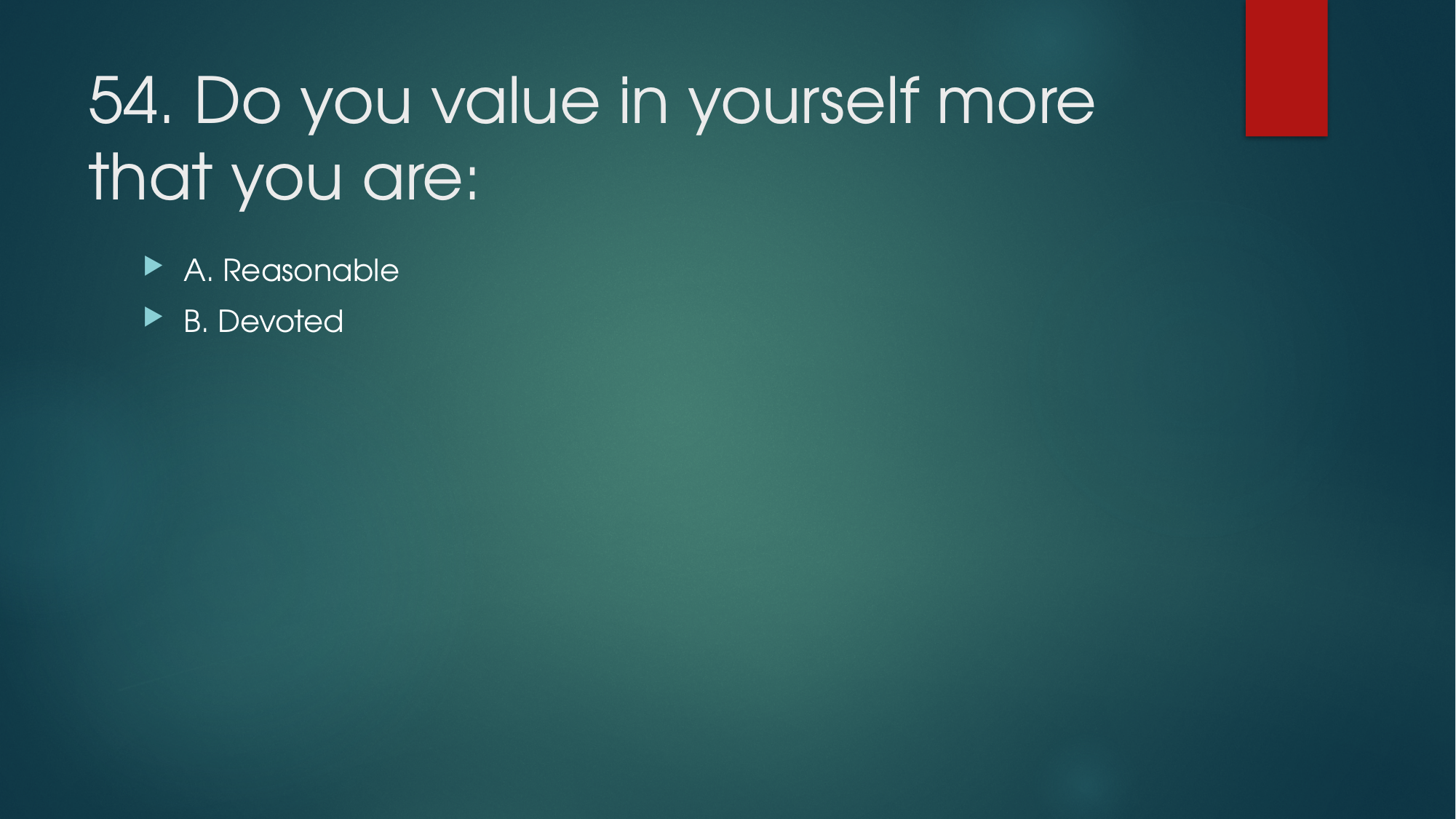

# 54. Do you value in yourself more that you are:
A. Reasonable
B. Devoted